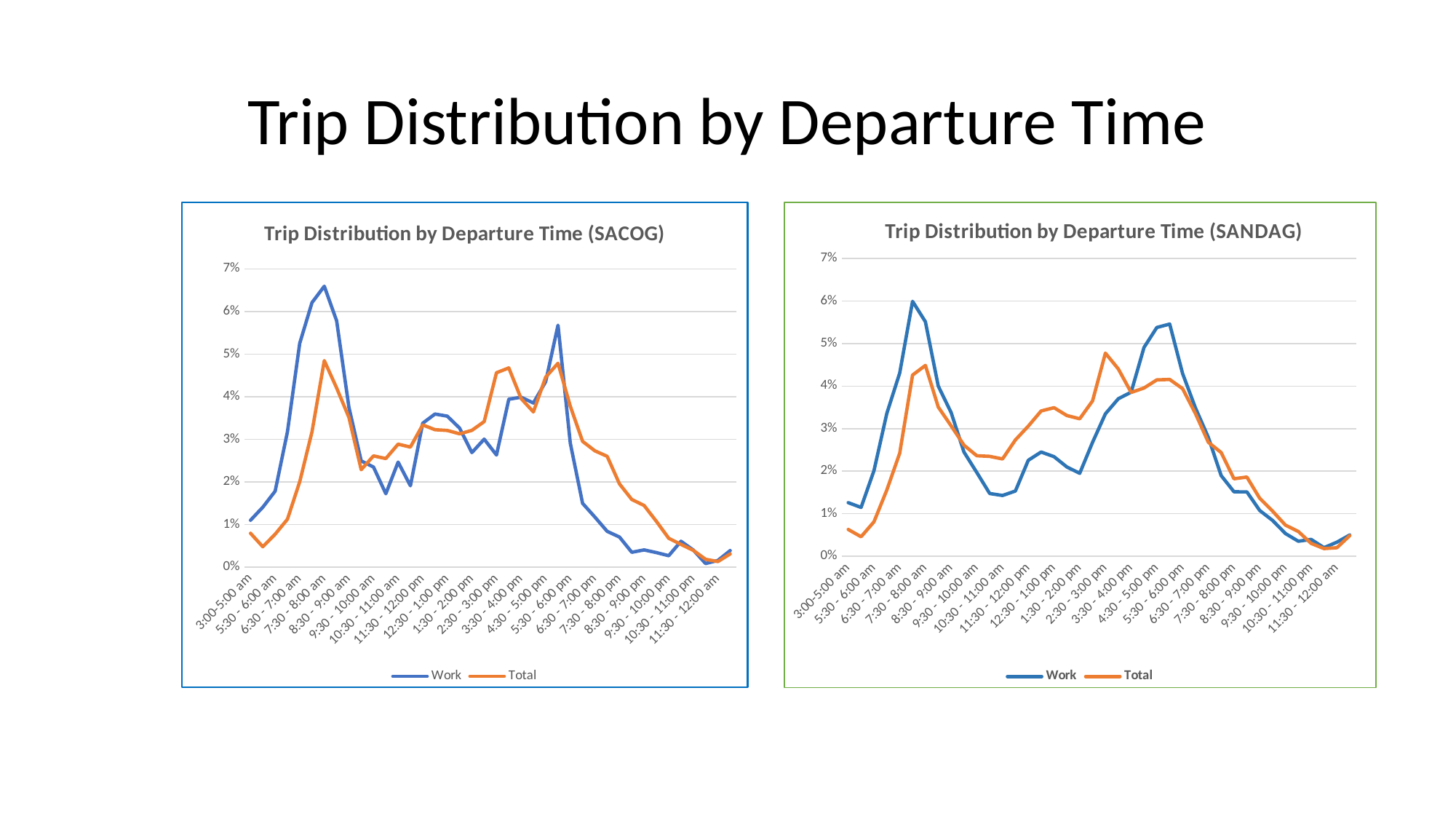

# Trip Distribution by Departure Time

### Chart: Trip Distribution by Departure Time (SACOG)

| Category |  |  |
|---|---|---|
| 3:00-5:00 am | 0.01098765614869493 | 0.00793277704043843 |
| 5:00 - 5:30 am | 0.014048076299018289 | 0.004771950041483325 |
| 5:30 - 6:00 am | 0.017810933425355117 | 0.007712348965124177 |
| 6:00 - 6:30 am | 0.031725466066082765 | 0.011223921357333876 |
| 6:30 - 7:00 am | 0.052526598039946644 | 0.020031868359113768 |
| 7:00 - 7:30 am | 0.0620974735180457 | 0.03174799954629411 |
| 7:30 - 8:00 am | 0.06592980855742266 | 0.048467414929864554 |
| 8:00 - 8:30 am | 0.05782697875856831 | 0.042050147364913054 |
| 8:30 - 9:00 am | 0.0375151485318441 | 0.03514858456504991 |
| 9:00 - 9:30 am | 0.024910650741226226 | 0.022864777357703484 |
| 9:30 - 10:00 am | 0.023489204611239486 | 0.026101486554998297 |
| 10:00 - 10:30 am | 0.017219523677130352 | 0.025474511618748107 |
| 10:30 - 11:00 am | 0.02463908108975287 | 0.028862490712932273 |
| 11:00 - 11:30 am | 0.019082332312619403 | 0.028164083087395823 |
| 11:30 - 12:00 pm | 0.03376328214463752 | 0.033370226491026944 |
| 12:00 - 12:30 pm | 0.035932974305019454 | 0.0322501744871123 |
| 12:30 - 1:00 pm | 0.03543207016379366 | 0.0320772443849381 |
| 1:00 - 1:30 pm | 0.032624774199962556 | 0.0312771984719808 |
| 1:30 - 2:00 pm | 0.02687922740076547 | 0.03210665642646575 |
| 2:00 - 2:30 pm | 0.030030395637996685 | 0.034154102772600066 |
| 2:30 - 3:00 pm | 0.026317870862062945 | 0.04562994827729295 |
| 3:00 - 3:30 pm | 0.03940603337441701 | 0.04675491098516916 |
| 3:30 - 4:00 pm | 0.039876571734723684 | 0.03957022216379981 |
| 4:00 - 4:30 pm | 0.0385216071187115 | 0.0364315911242632 |
| 4:30 - 5:00 pm | 0.04351910309964696 | 0.0445982739566107 |
| 5:00 - 5:30 pm | 0.05678741030387667 | 0.047848004669793616 |
| 5:30 - 6:00 pm | 0.029083825575308465 | 0.03775797570541366 |
| 6:00 - 6:30 pm | 0.014958469054419473 | 0.0295169081978087 |
| 6:30 - 7:00 pm | 0.011740333709911786 | 0.02729424827192793 |
| 7:00 - 7:30 pm | 0.00838852556526072 | 0.02600238737752571 |
| 7:30 - 8:00 pm | 0.0070465115679978225 | 0.019523161363789447 |
| 8:00 - 8:30 pm | 0.0034758417762207464 | 0.015866801119774485 |
| 8:30 - 9:00 pm | 0.004031855282896011 | 0.01446204914961245 |
| 9:00 - 9:30 pm | 0.0034046025493351525 | 0.010736661404106354 |
| 9:30 - 10:00 pm | 0.0026581347142336197 | 0.006765908393426985 |
| 10:00 - 10:30 pm | 0.006050224527573345 | 0.005322243498286694 |
| 10:30 - 11:00 pm | 0.004006926019015256 | 0.003925683859248667 |
| 11:00 - 11:30 pm | 0.000828126884200457 | 0.0018251436019597303 |
| 11:30 - 12:00 am | 0.0015498867339815107 | 0.001291532260978249 |
| 12:00 - 3:00 am | 0.003876483917084565 | 0.0030863800836942587 |

### Chart: Trip Distribution by Departure Time (SANDAG)

| Category | Work | Total |
|---|---|---|
| 3:00-5:00 am | 0.01259846334044137 | 0.006306777946863832 |
| 5:00 - 5:30 am | 0.011475855108672904 | 0.004583249495941871 |
| 5:30 - 6:00 am | 0.02012564210301359 | 0.008100668031128895 |
| 6:00 - 6:30 am | 0.033577151390919636 | 0.015567496575835855 |
| 6:30 - 7:00 am | 0.04308648252631346 | 0.024229145066982958 |
| 7:00 - 7:30 am | 0.05992220342623532 | 0.04258904742023498 |
| 7:30 - 8:00 am | 0.055121233327713896 | 0.04485835779388815 |
| 8:00 - 8:30 am | 0.040015477214445656 | 0.03507959168143116 |
| 8:30 - 9:00 am | 0.03378823849634181 | 0.030673909712404794 |
| 9:00 - 9:30 am | 0.024487825278891276 | 0.026096992488806058 |
| 9:30 - 10:00 am | 0.019670424781621433 | 0.023628276416878674 |
| 10:00 - 10:30 am | 0.014756015795519623 | 0.02348987326382745 |
| 10:30 - 11:00 am | 0.014288939185957463 | 0.022876887039606192 |
| 11:00 - 11:30 am | 0.015339444104981243 | 0.027350451553951834 |
| 11:30 - 12:00 pm | 0.02256600245398275 | 0.030598245144148443 |
| 12:00 - 12:30 pm | 0.024506565732857973 | 0.034149702563531156 |
| 12:30 - 1:00 pm | 0.023419566645666193 | 0.03493032868625281 |
| 1:00 - 1:30 pm | 0.02099579901499667 | 0.03307991486276164 |
| 1:30 - 2:00 pm | 0.01950157079044144 | 0.03231586829617326 |
| 2:00 - 2:30 pm | 0.026797371557358205 | 0.03653356735920964 |
| 2:30 - 3:00 pm | 0.03348813389429415 | 0.04775623644351807 |
| 3:00 - 3:30 pm | 0.03702848782374691 | 0.044043545179996396 |
| 3:30 - 4:00 pm | 0.038568180624481925 | 0.038512826262501125 |
| 4:00 - 4:30 pm | 0.049083963512508856 | 0.03955537818867989 |
| 4:30 - 5:00 pm | 0.05378061808862822 | 0.041459716114421244 |
| 5:00 - 5:30 pm | 0.05458038657667664 | 0.04155973363927546 |
| 5:30 - 6:00 pm | 0.042951867394698806 | 0.03940813390040532 |
| 6:00 - 6:30 pm | 0.03488738446965129 | 0.033551768517079306 |
| 6:30 - 7:00 pm | 0.02795693174561678 | 0.02680715222998664 |
| 7:00 - 7:30 pm | 0.018978905620944245 | 0.02438937649061069 |
| 7:30 - 8:00 pm | 0.015162653707758543 | 0.018221743962516627 |
| 8:00 - 8:30 pm | 0.015136784182403414 | 0.01862812072321388 |
| 8:30 - 9:00 pm | 0.010765099505973512 | 0.013631916776764856 |
| 9:00 - 9:30 pm | 0.0084161383626114 | 0.010599710696160546 |
| 9:30 - 10:00 pm | 0.005344976402793624 | 0.007324670006601343 |
| 10:00 - 10:30 pm | 0.0035333445526283948 | 0.005836630283191873 |
| 10:30 - 11:00 pm | 0.003954281164601169 | 0.0030185992483211625 |
| 11:00 - 11:30 pm | 0.0020235038395451624 | 0.00180661155014679 |
| 11:30 - 12:00 am | 0.003314243178770122 | 0.0020064986890420424 |
| 12:00 - 3:00 am | 0.005003843075294791 | 0.00484327969770698 |